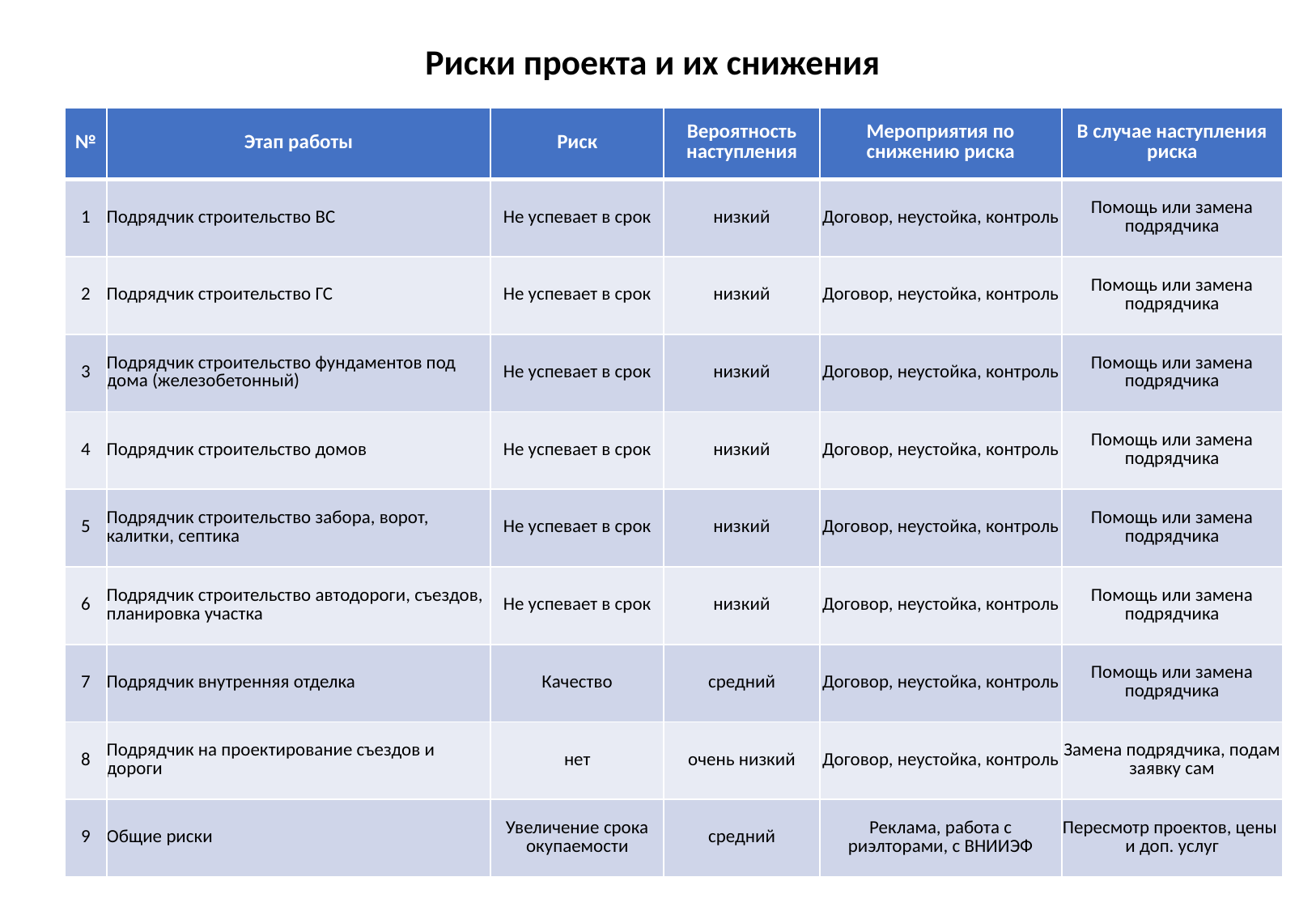

Риски проекта и их снижения
| № | Этап работы | Риск | Вероятность наступления | Мероприятия по снижению риска | В случае наступления риска |
| --- | --- | --- | --- | --- | --- |
| 1 | Подрядчик строительство ВС | Не успевает в срок | низкий | Договор, неустойка, контроль | Помощь или замена подрядчика |
| 2 | Подрядчик строительство ГС | Не успевает в срок | низкий | Договор, неустойка, контроль | Помощь или замена подрядчика |
| 3 | Подрядчик строительство фундаментов под дома (железобетонный) | Не успевает в срок | низкий | Договор, неустойка, контроль | Помощь или замена подрядчика |
| 4 | Подрядчик строительство домов | Не успевает в срок | низкий | Договор, неустойка, контроль | Помощь или замена подрядчика |
| 5 | Подрядчик строительство забора, ворот, калитки, септика | Не успевает в срок | низкий | Договор, неустойка, контроль | Помощь или замена подрядчика |
| 6 | Подрядчик строительство автодороги, съездов, планировка участка | Не успевает в срок | низкий | Договор, неустойка, контроль | Помощь или замена подрядчика |
| 7 | Подрядчик внутренняя отделка | Качество | средний | Договор, неустойка, контроль | Помощь или замена подрядчика |
| 8 | Подрядчик на проектирование съездов и дороги | нет | очень низкий | Договор, неустойка, контроль | Замена подрядчика, подам заявку сам |
| 9 | Общие риски | Увеличение срока окупаемости | средний | Реклама, работа с риэлторами, с ВНИИЭФ | Пересмотр проектов, цены и доп. услуг |